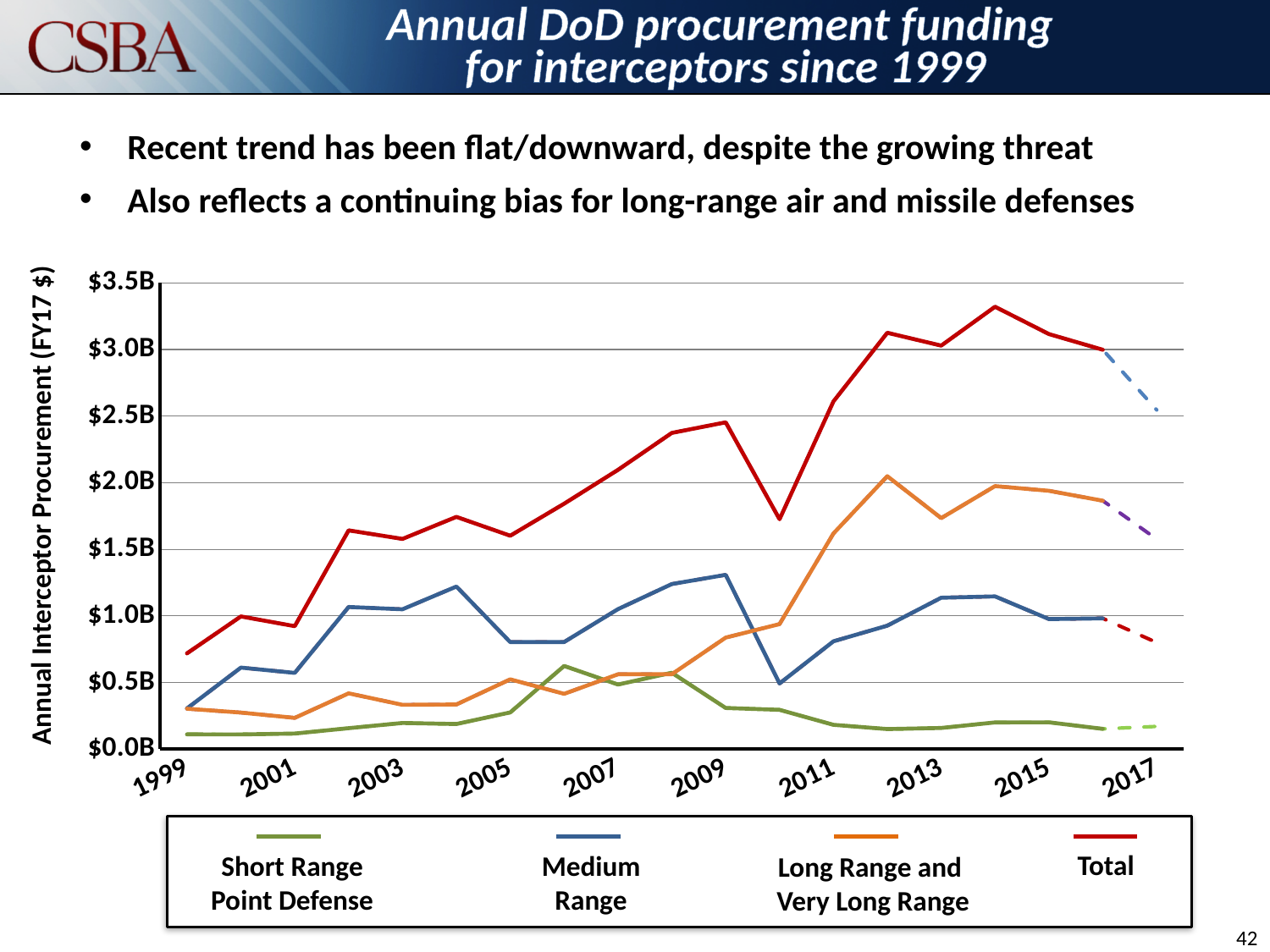

Annual DoD procurement funding
for interceptors since 1999
Recent trend has been flat/downward, despite the growing threat
Also reflects a continuing bias for long-range air and missile defenses

[unsupported chart]

Annual Interceptor Procurement (FY17 $)

Total
Short Range
Point Defense
Long Range and
Very Long Range
Medium
Range
42